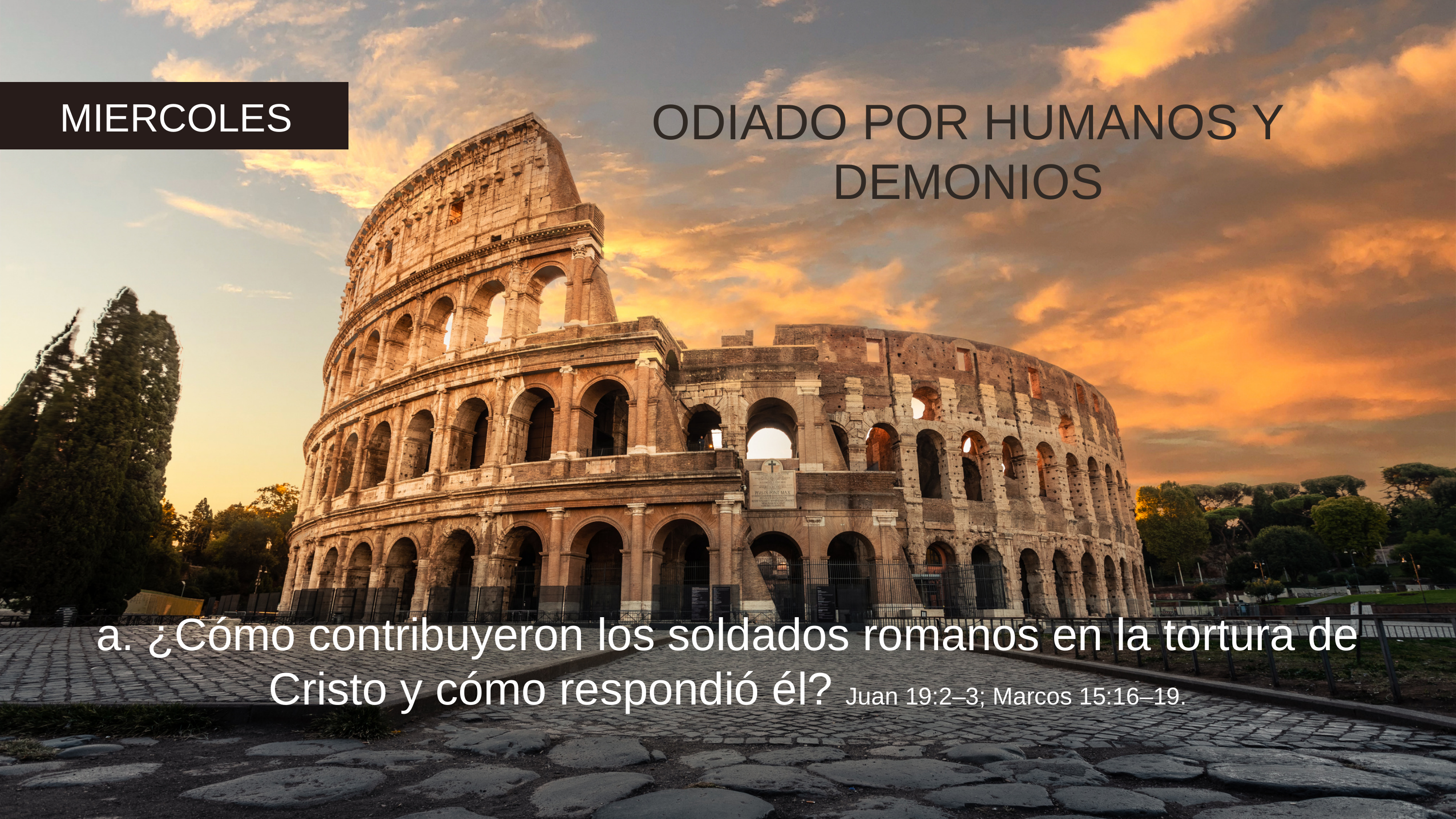

ODIADO POR HUMANOS Y DEMONIOS
MIERCOLES
a. ¿Cómo contribuyeron los soldados romanos en la tortura de Cristo y cómo respondió él? Juan 19:2–3; Marcos 15:16–19.